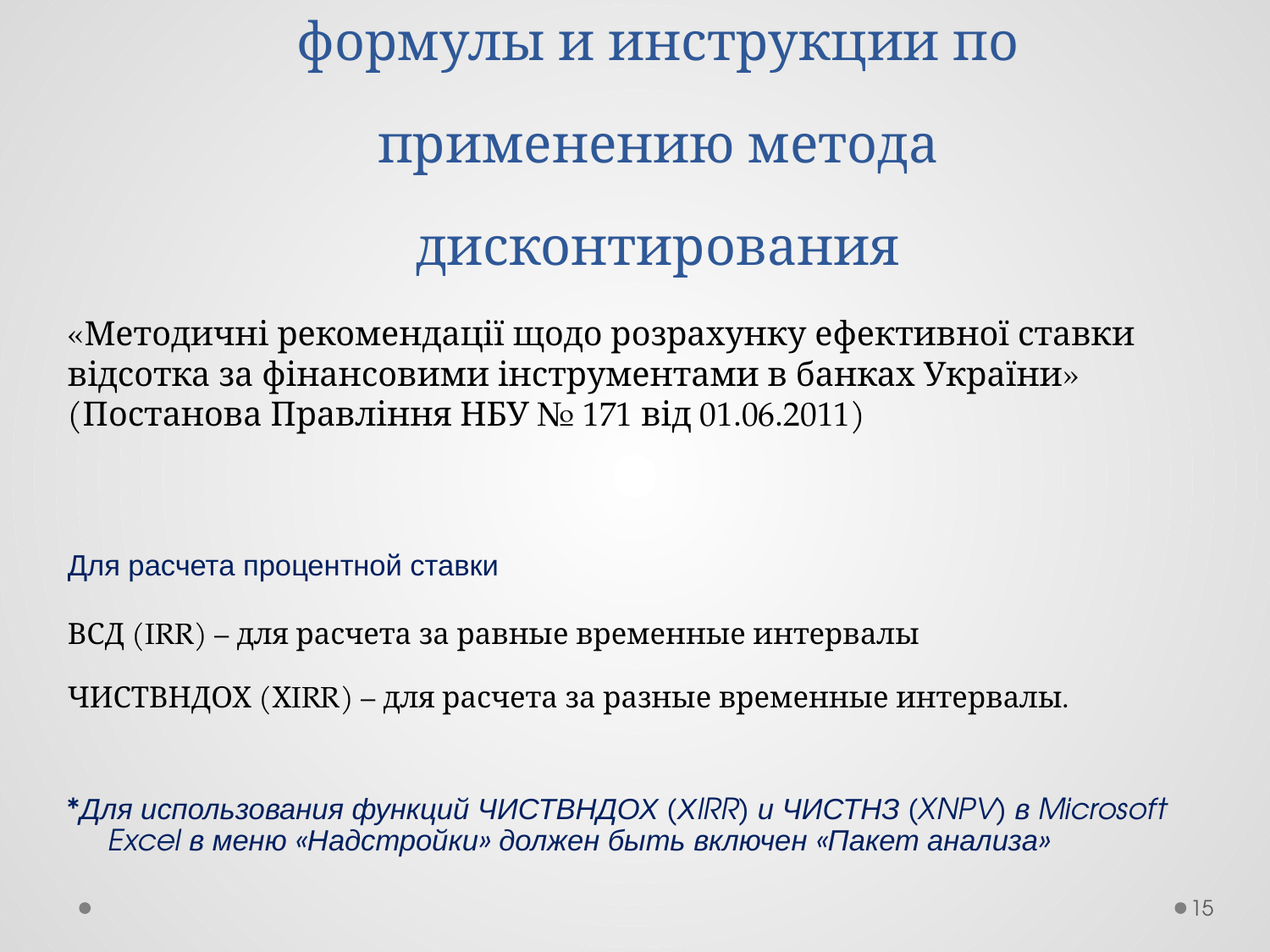

# Нормативные документы, содержащие формулы и инструкции по применению метода дисконтирования
«Методичні рекомендації щодо розрахунку ефективної ставки відсотка за фінансовими інструментами в банках України» (Постанова Правління НБУ № 171 від 01.06.2011)

Для расчета процентной ставки

ВСД (IRR) – для расчета за равные временные интервалы

ЧИСТВНДОХ (ХIRR) – для расчета за разные временные интервалы.

*Для использования функций ЧИСТВНДОХ (ХIRR) и ЧИСТНЗ (XNPV) в Microsoft Excel в меню «Надстройки» должен быть включен «Пакет анализа»

15